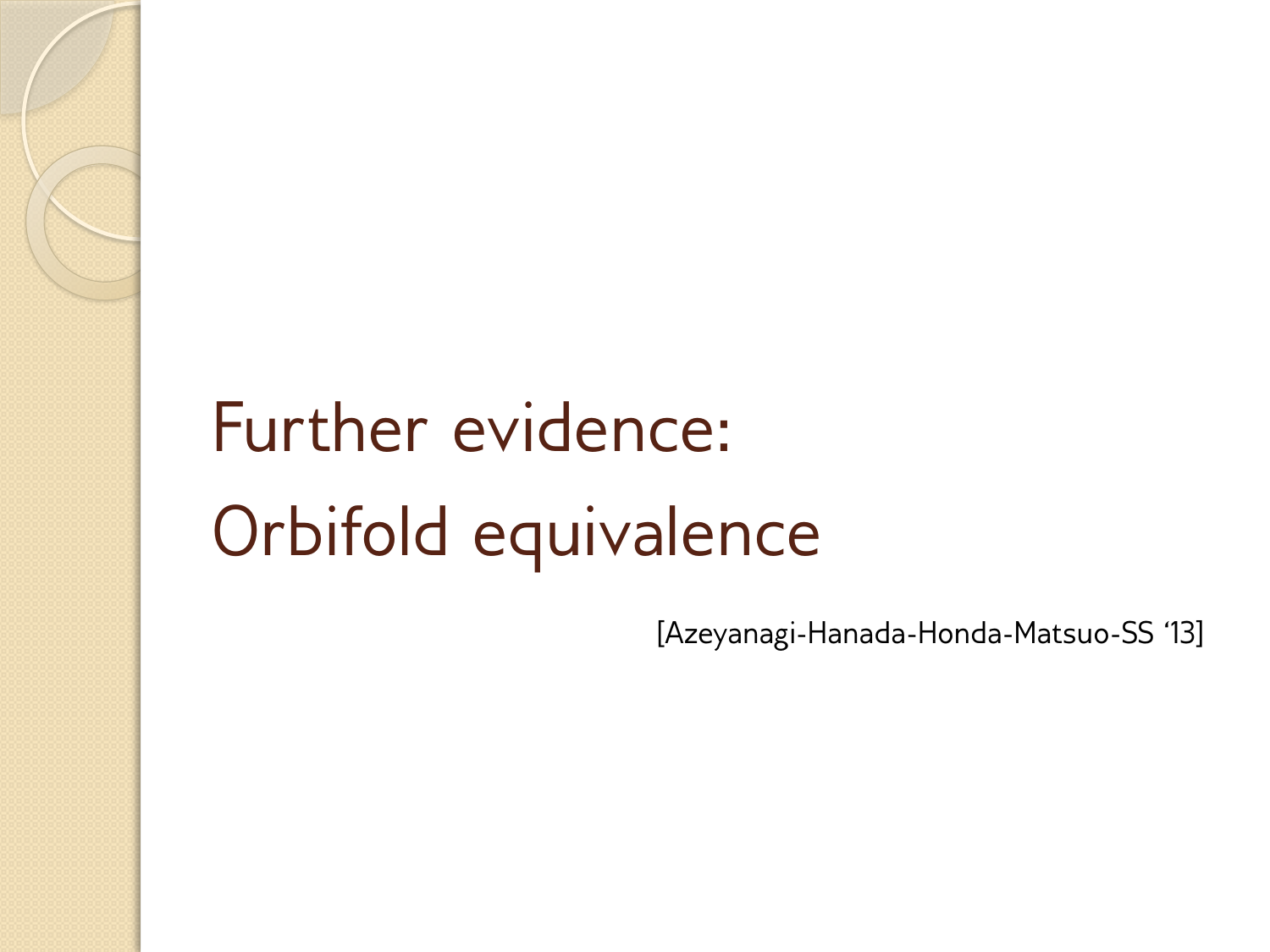

# Further evidence: Orbifold equivalence
[Azeyanagi-Hanada-Honda-Matsuo-SS ‘13]